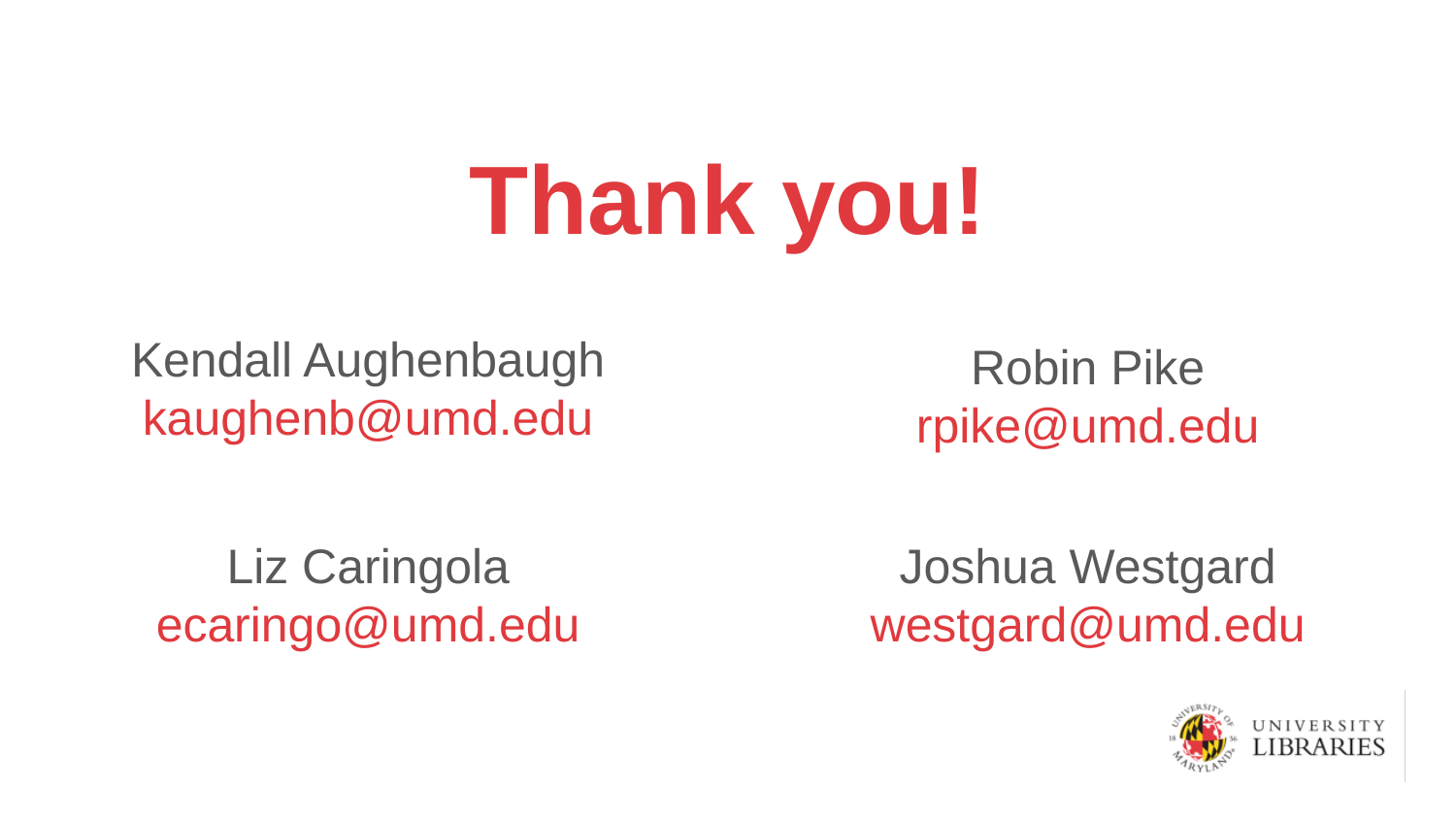

# Thank you!
Kendall Aughenbaugh
kaughenb@umd.edu
Robin Pike
rpike@umd.edu
Liz Caringola
ecaringo@umd.edu

Joshua Westgard
westgard@umd.edu